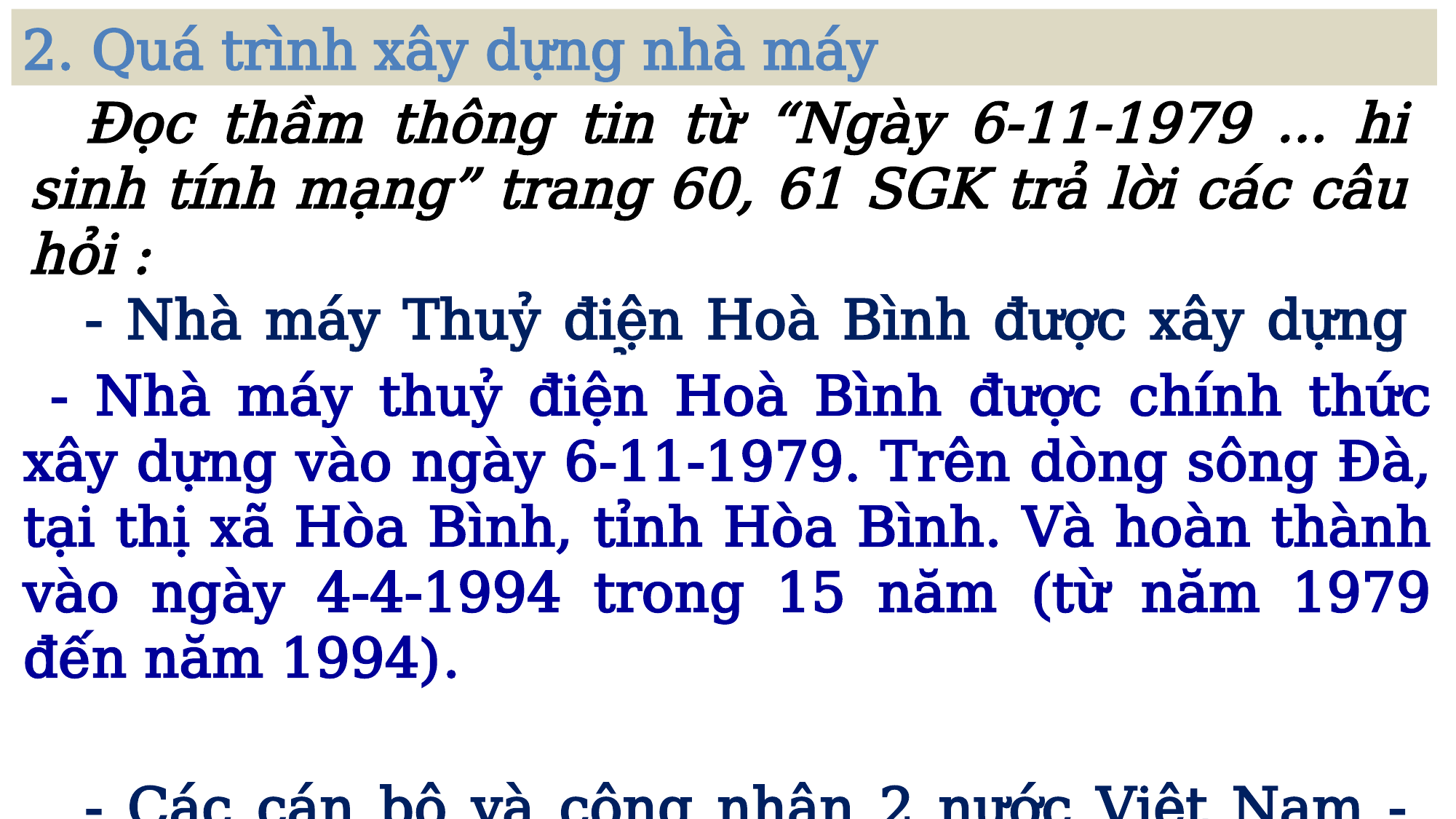

2. Quá trình xây dựng nhà máy
Đọc thầm thông tin từ “Ngày 6-11-1979 … hi sinh tính mạng” trang 60, 61 SGK trả lời các câu hỏi :
- Nhà máy Thuỷ điện Hoà Bình được xây dựng vào thời gian nào ? Ở đâu ? Trong thời gian bao lâu ?

- Các cán bộ và công nhân 2 nước Việt Nam - Liên Xô đã làm việc với tinh thần như thế nào ?
 - Nhà máy thuỷ điện Hoà Bình được chính thức xây dựng vào ngày 6-11-1979. Trên dòng sông Đà, tại thị xã Hòa Bình, tỉnh Hòa Bình. Và hoàn thành vào ngày 4-4-1994 trong 15 năm (từ năm 1979 đến năm 1994).